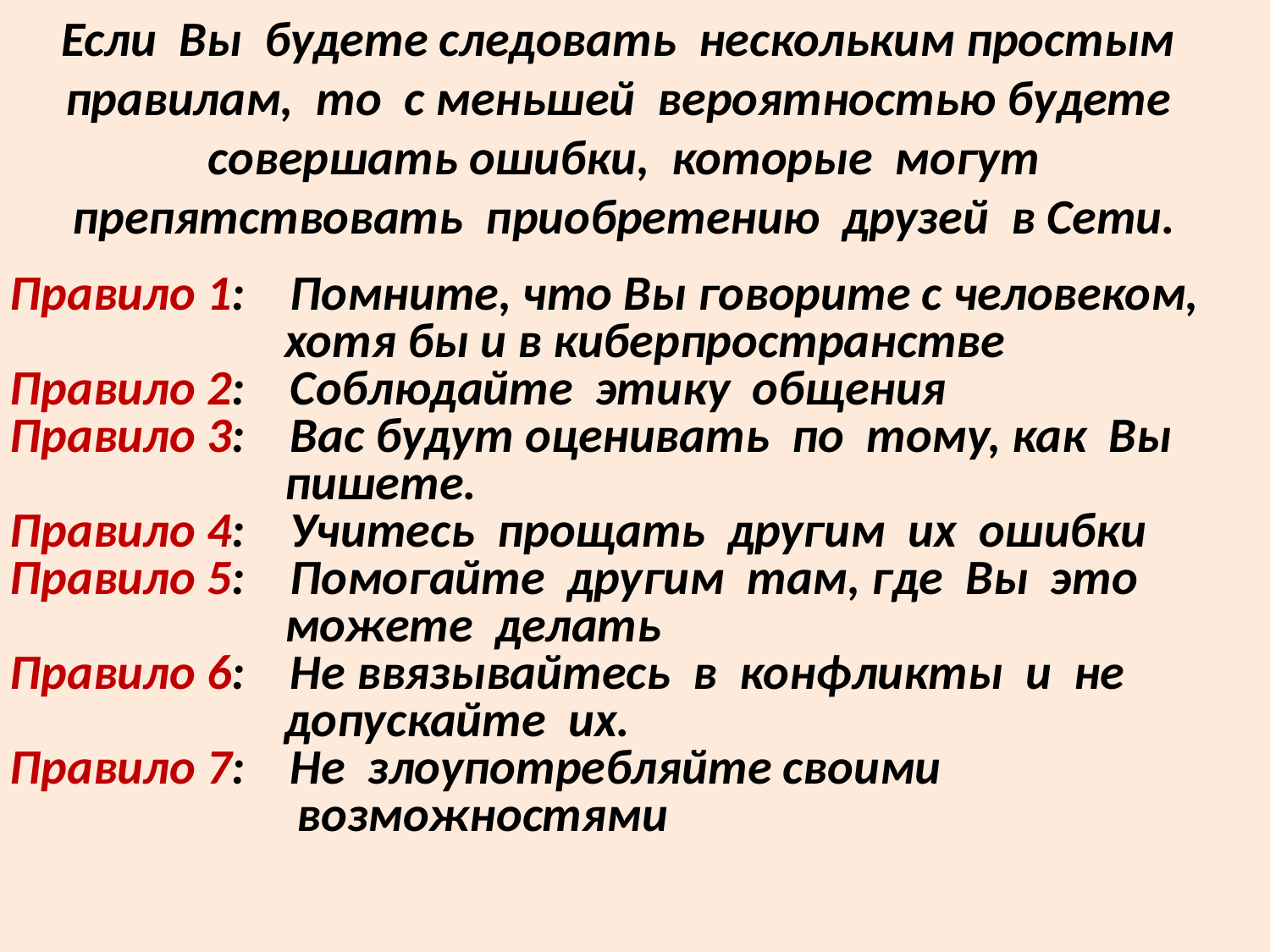

Если  Вы  будете следовать  нескольким простым  правилам,  то  с меньшей  вероятностью будете  совершать ошибки,  которые  могут препятствовать  приобретению  друзей  в Сети.
Правило 1:    Помните, что Вы говорите с человеком, хотя бы и в киберпространстве
Правило 2:    Соблюдайте  этику  общения
Правило 3:    Вас будут оценивать  по  тому, как  Вы пишете.
Правило 4:    Учитесь  прощать  другим  их  ошибки
Правило 5:    Помогайте  другим  там, где  Вы  это можете  делать
Правило 6:    Не ввязывайтесь  в  конфликты  и  не допускайте  их.
Правило 7:    Не  злоупотребляйте своими возможностями